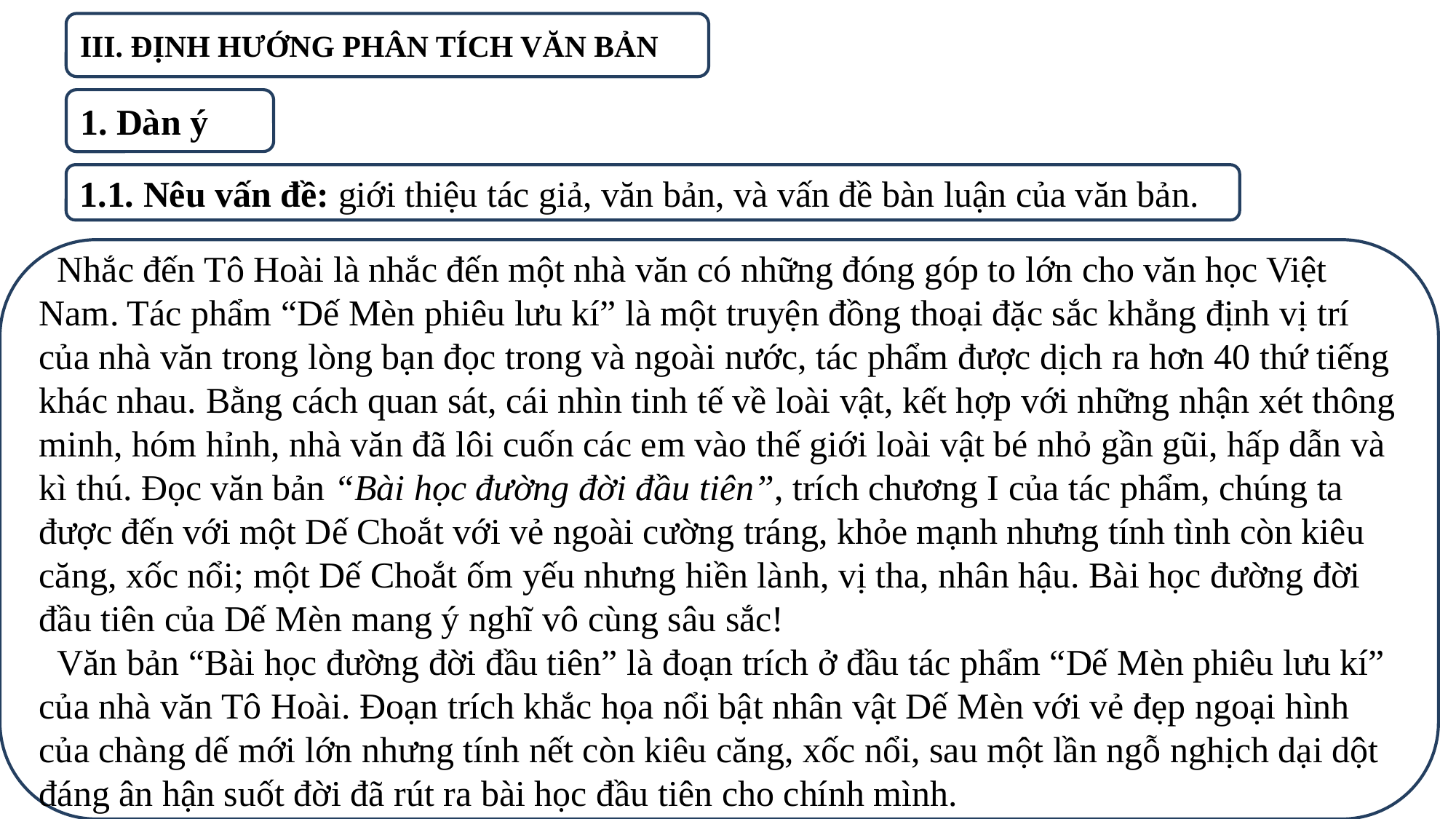

III. ĐỊNH HƯỚNG PHÂN TÍCH VĂN BẢN
1. Dàn ý
1.1. Nêu vấn đề: giới thiệu tác giả, văn bản, và vấn đề bàn luận của văn bản.
  Nhắc đến Tô Hoài là nhắc đến một nhà văn có những đóng góp to lớn cho văn học Việt Nam. Tác phẩm “Dế Mèn phiêu lưu kí” là một truyện đồng thoại đặc sắc khẳng định vị trí của nhà văn trong lòng bạn đọc trong và ngoài nước, tác phẩm được dịch ra hơn 40 thứ tiếng khác nhau. Bằng cách quan sát, cái nhìn tinh tế về loài vật, kết hợp với những nhận xét thông minh, hóm hỉnh, nhà văn đã lôi cuốn các em vào thế giới loài vật bé nhỏ gần gũi, hấp dẫn và kì thú. Đọc văn bản “Bài học đường đời đầu tiên”, trích chương I của tác phẩm, chúng ta được đến với một Dế Choắt với vẻ ngoài cường tráng, khỏe mạnh nhưng tính tình còn kiêu căng, xốc nổi; một Dế Choắt ốm yếu nhưng hiền lành, vị tha, nhân hậu. Bài học đường đời đầu tiên của Dế Mèn mang ý nghĩ vô cùng sâu sắc!
  Văn bản “Bài học đường đời đầu tiên” là đoạn trích ở đầu tác phẩm “Dế Mèn phiêu lưu kí” của nhà văn Tô Hoài. Đoạn trích khắc họa nổi bật nhân vật Dế Mèn với vẻ đẹp ngoại hình của chàng dế mới lớn nhưng tính nết còn kiêu căng, xốc nổi, sau một lần ngỗ nghịch dại dột đáng ân hận suốt đời đã rút ra bài học đầu tiên cho chính mình.